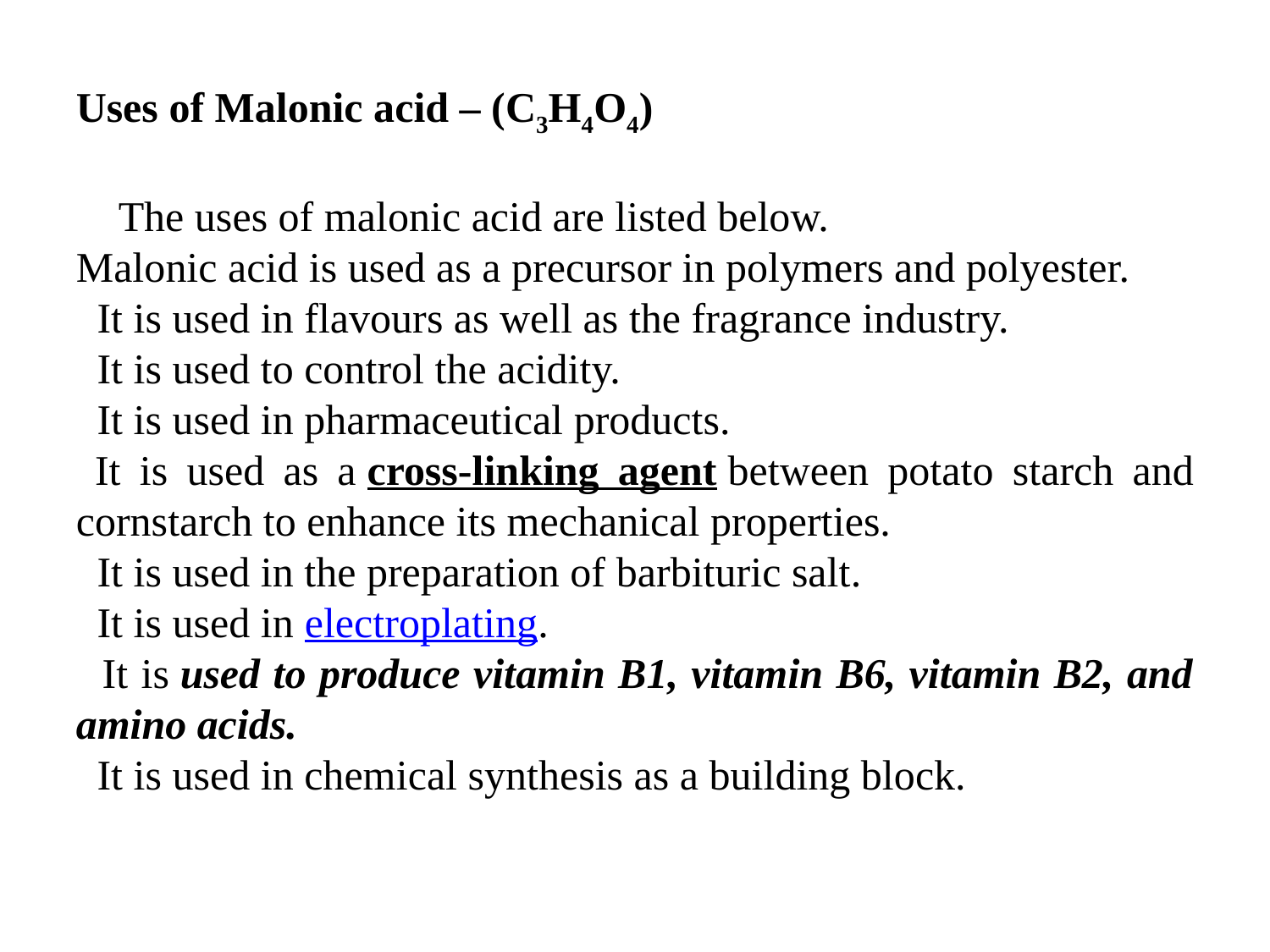

Uses of Malonic acid – (C3H4O4)

    The uses of malonic acid are listed below.
Malonic acid is used as a precursor in polymers and polyester.
  It is used in flavours as well as the fragrance industry.
  It is used to control the acidity.
  It is used in pharmaceutical products.
 It is used as a cross-linking agent between potato starch and cornstarch to enhance its mechanical properties.
  It is used in the preparation of barbituric salt.
  It is used in electroplating.
  It is used to produce vitamin B1, vitamin B6, vitamin B2, and amino acids.
  It is used in chemical synthesis as a building block.